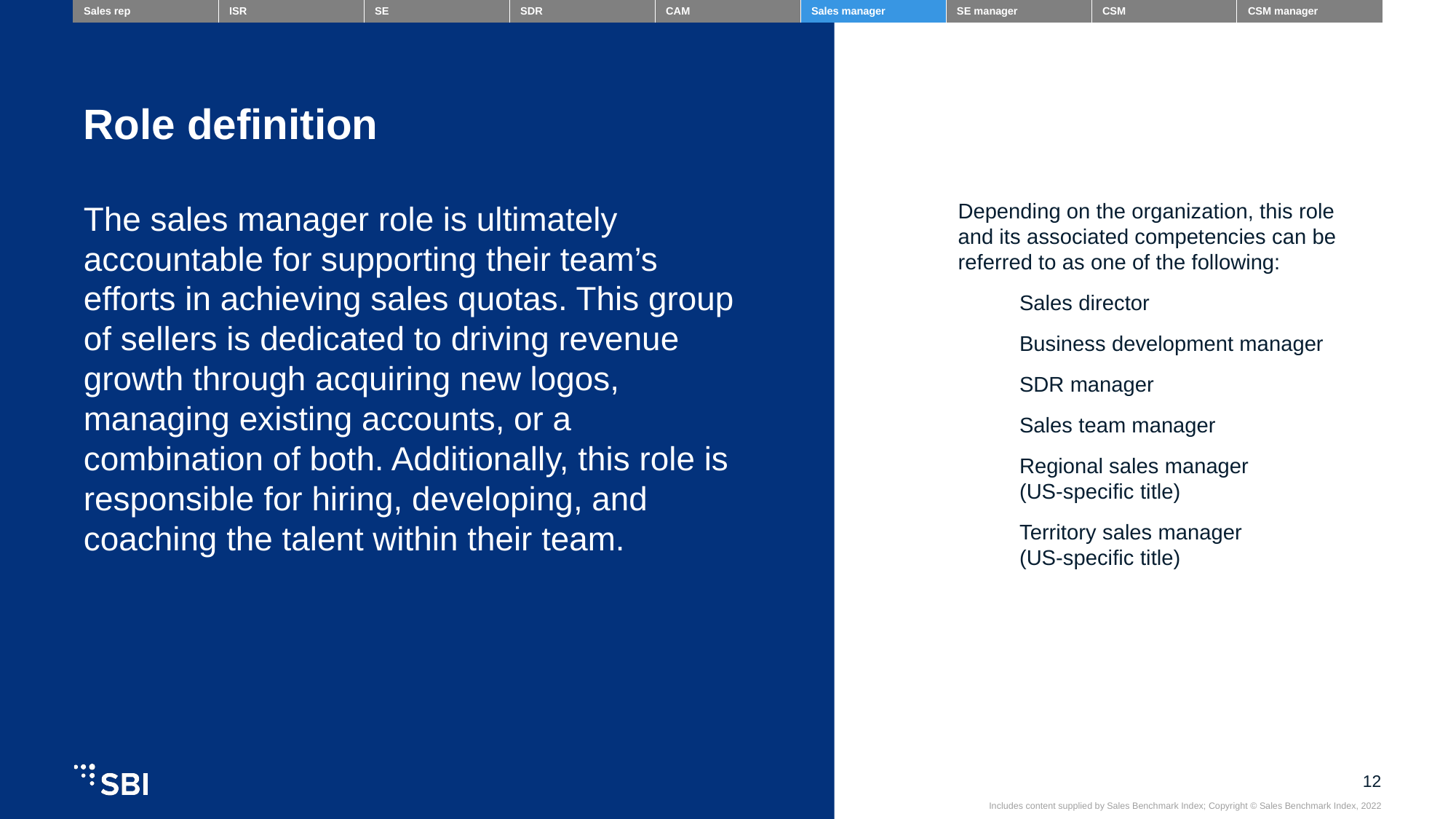

| Sales rep | ISR | SE | SDR | CAM | Sales manager | SE manager | CSM | CSM manager |
| --- | --- | --- | --- | --- | --- | --- | --- | --- |
Role definition
The sales manager role is ultimately accountable for supporting their team’s efforts in achieving sales quotas. This group of sellers is dedicated to driving revenue growth through acquiring new logos, managing existing accounts, or a combination of both. Additionally, this role is responsible for hiring, developing, and coaching the talent within their team.

Depending on the organization, this role and its associated competencies can be referred to as one of the following:
Sales director
Business development manager
SDR manager
Sales team manager
Regional sales manager
(US-specific title)
Territory sales manager
(US-specific title)